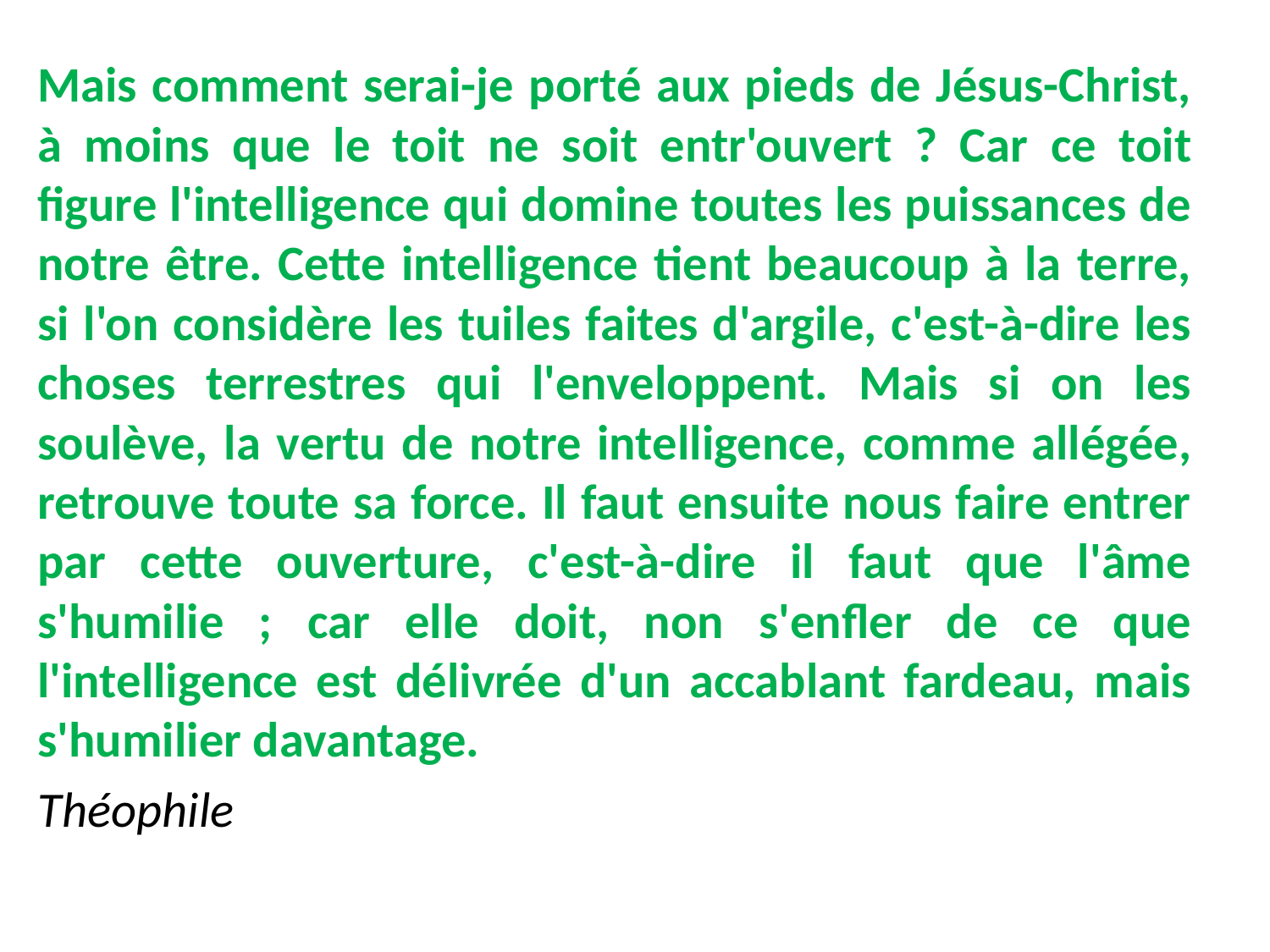

#
Mais comment serai-je porté aux pieds de Jésus-Christ, à moins que le toit ne soit entr'ouvert ? Car ce toit figure l'intelligence qui domine toutes les puissances de notre être. Cette intelligence tient beaucoup à la terre, si l'on considère les tuiles faites d'argile, c'est-à-dire les choses terrestres qui l'enveloppent. Mais si on les soulève, la vertu de notre intelligence, comme allégée, retrouve toute sa force. Il faut ensuite nous faire entrer par cette ouverture, c'est-à-dire il faut que l'âme s'humilie ; car elle doit, non s'enfler de ce que l'intelligence est délivrée d'un accablant fardeau, mais s'humilier davantage.
Théophile